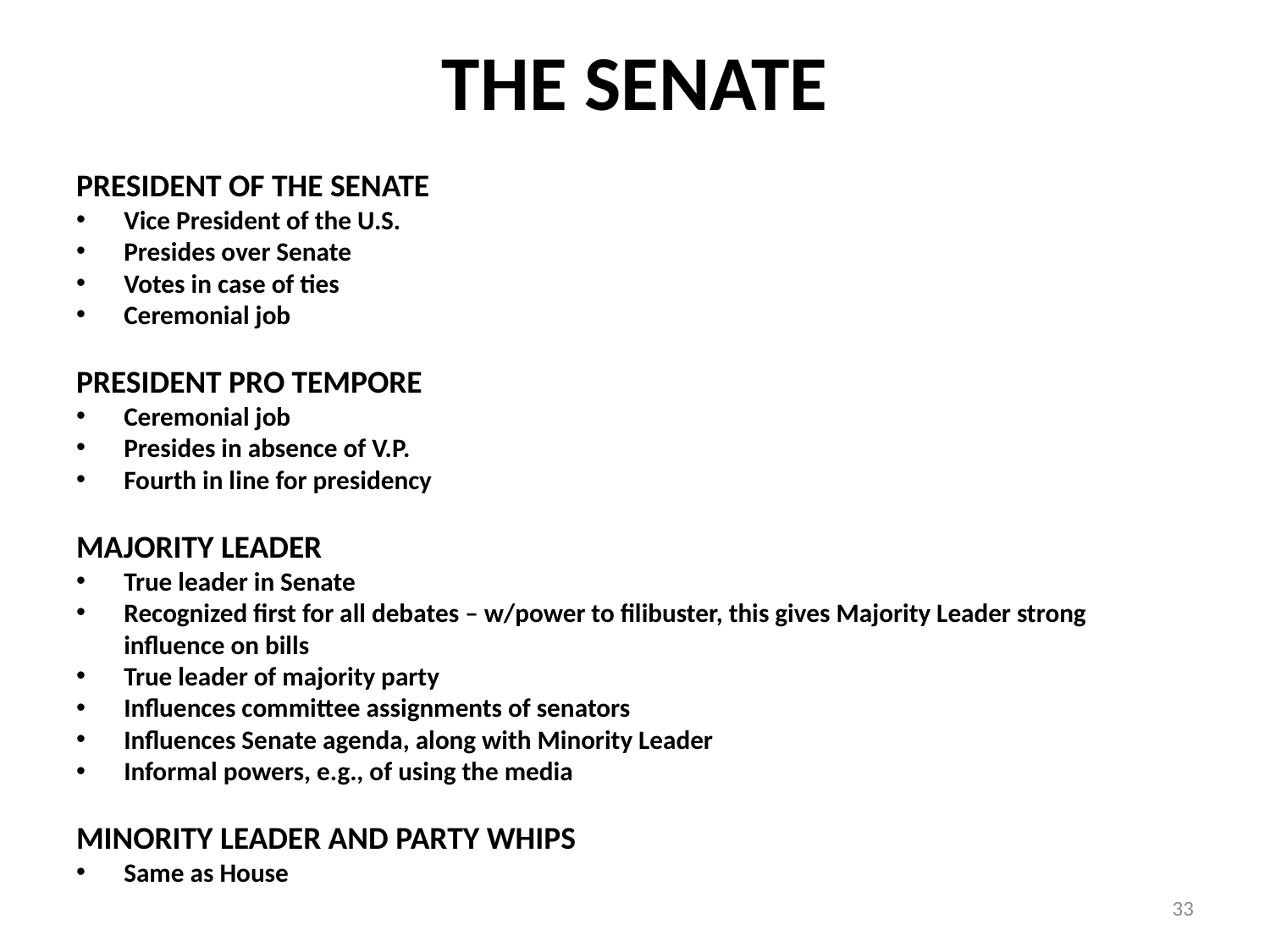

# THE SENATE
PRESIDENT OF THE SENATE
Vice President of the U.S.
Presides over Senate
Votes in case of ties
Ceremonial job

PRESIDENT PRO TEMPORE
Ceremonial job
Presides in absence of V.P.
Fourth in line for presidency

MAJORITY LEADER
True leader in Senate
Recognized first for all debates – w/power to filibuster, this gives Majority Leader strong influence on bills
True leader of majority party
Influences committee assignments of senators
Influences Senate agenda, along with Minority Leader
Informal powers, e.g., of using the media

MINORITY LEADER AND PARTY WHIPS
Same as House

33